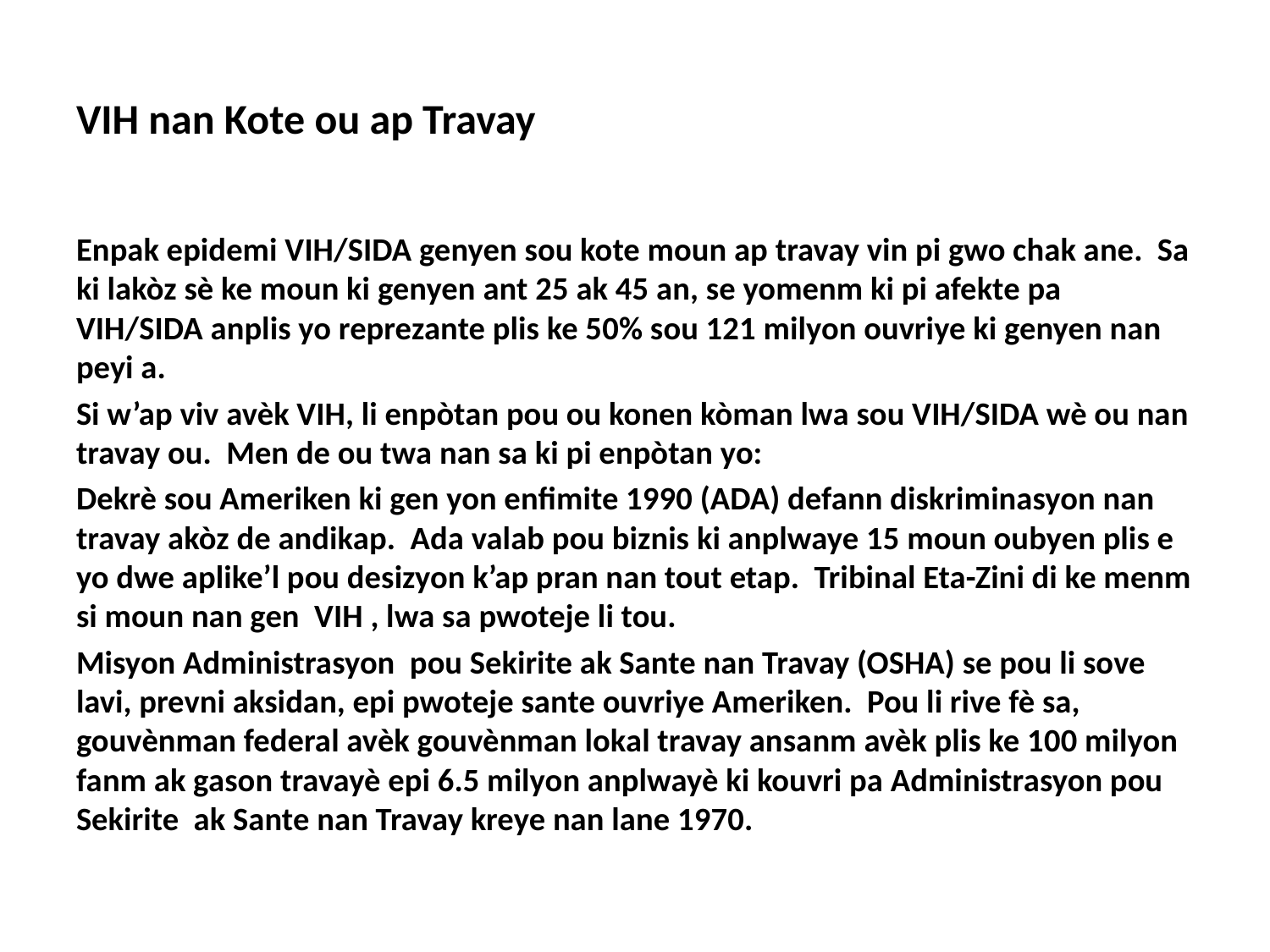

# VIH nan Kote ou ap Travay
Enpak epidemi VIH/SIDA genyen sou kote moun ap travay vin pi gwo chak ane.  Sa ki lakòz sè ke moun ki genyen ant 25 ak 45 an, se yomenm ki pi afekte pa VIH/SIDA anplis yo reprezante plis ke 50% sou 121 milyon ouvriye ki genyen nan peyi a.
Si w’ap viv avèk VIH, li enpòtan pou ou konen kòman lwa sou VIH/SIDA wè ou nan travay ou.  Men de ou twa nan sa ki pi enpòtan yo:
Dekrè sou Ameriken ki gen yon enfimite 1990 (ADA) defann diskriminasyon nan travay akòz de andikap.  Ada valab pou biznis ki anplwaye 15 moun oubyen plis e yo dwe aplike’l pou desizyon k’ap pran nan tout etap.  Tribinal Eta-Zini di ke menm si moun nan gen  VIH , lwa sa pwoteje li tou.
Misyon Administrasyon  pou Sekirite ak Sante nan Travay (OSHA) se pou li sove lavi, prevni aksidan, epi pwoteje sante ouvriye Ameriken.  Pou li rive fè sa, gouvènman federal avèk gouvènman lokal travay ansanm avèk plis ke 100 milyon fanm ak gason travayè epi 6.5 milyon anplwayè ki kouvri pa Administrasyon pou  Sekirite  ak Sante nan Travay kreye nan lane 1970.